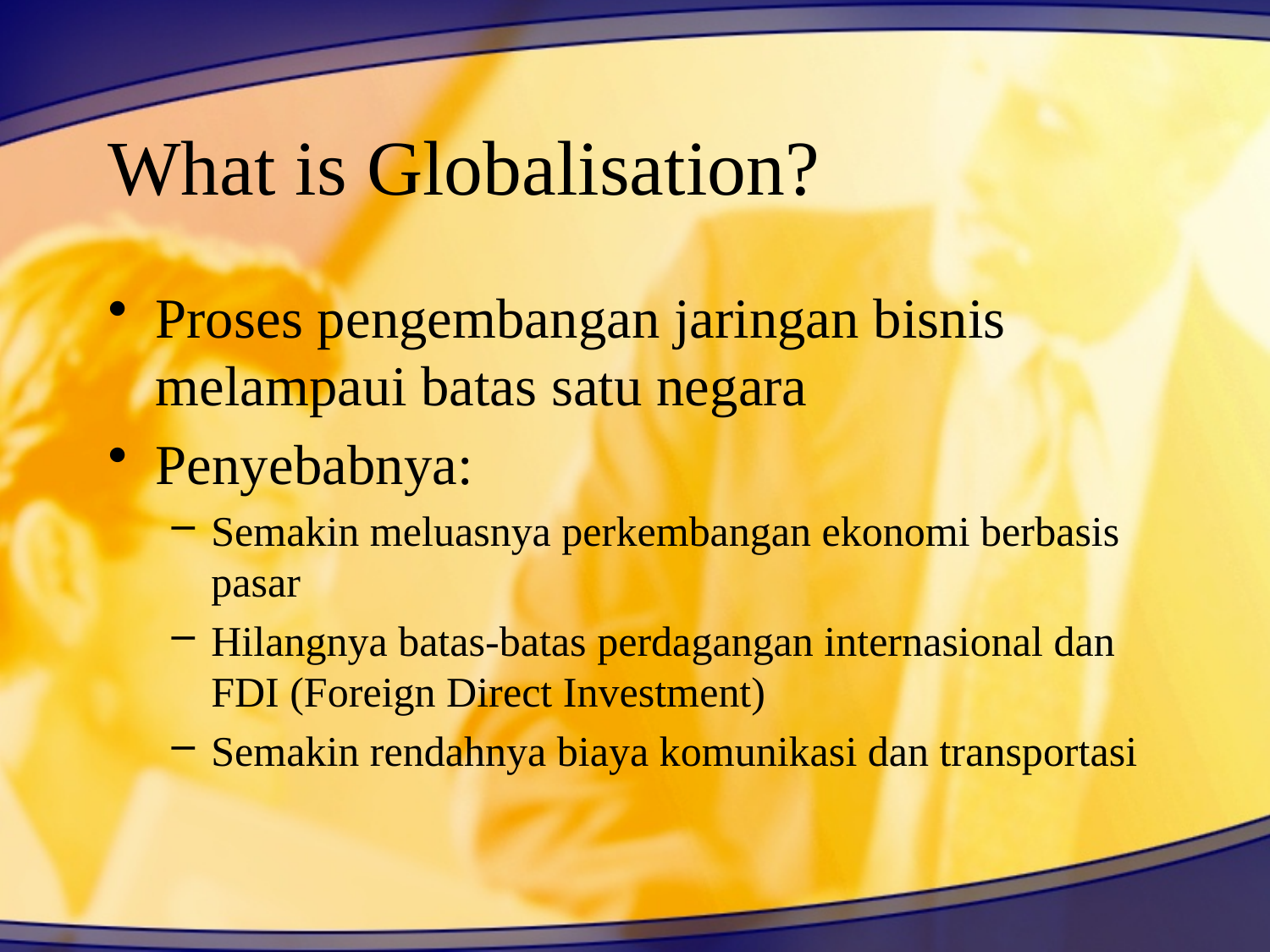

# What is Globalisation?
Proses pengembangan jaringan bisnis melampaui batas satu negara
Penyebabnya:
Semakin meluasnya perkembangan ekonomi berbasis pasar
Hilangnya batas-batas perdagangan internasional dan FDI (Foreign Direct Investment)
Semakin rendahnya biaya komunikasi dan transportasi